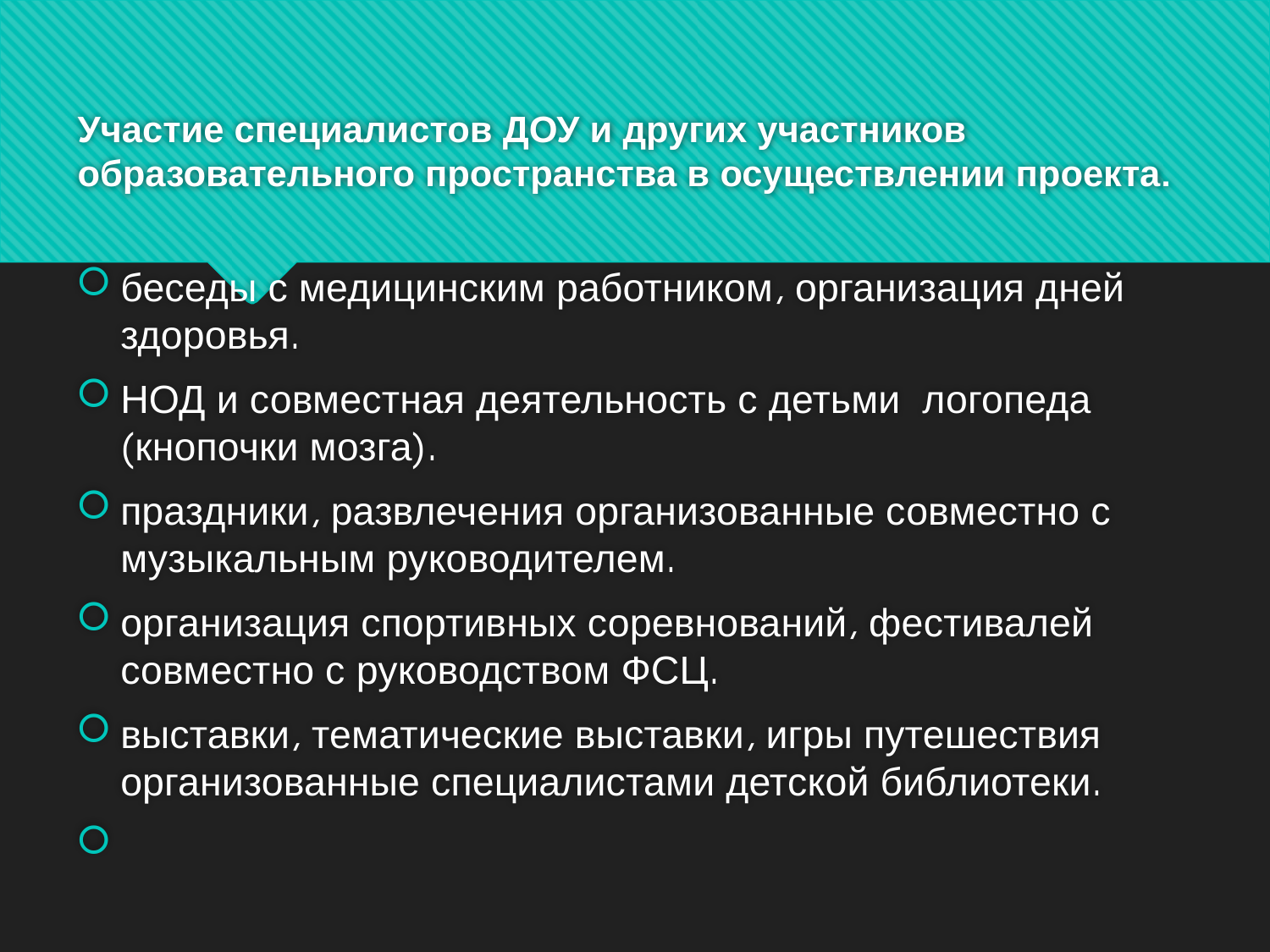

# Участие специалистов ДОУ и других участников образовательного пространства в осуществлении проекта.
беседы с медицинским работником, организация дней здоровья.
НОД и совместная деятельность с детьми  логопеда (кнопочки мозга).
праздники, развлечения организованные совместно с музыкальным руководителем.
организация спортивных соревнований, фестивалей совместно с руководством ФСЦ.
выставки, тематические выставки, игры путешествия организованные специалистами детской библиотеки.